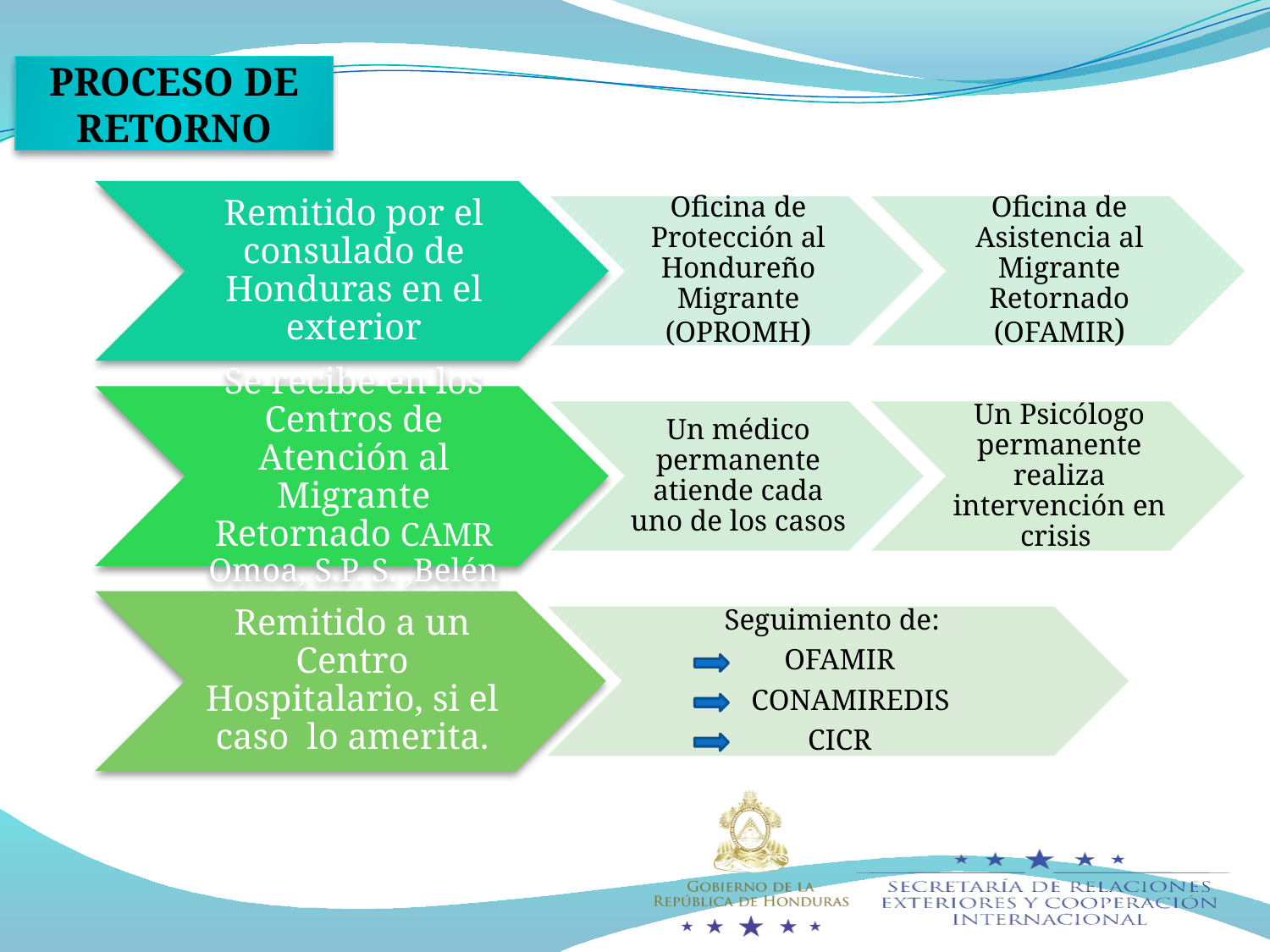

PROCESO DE RETORNO
Remitido por el consulado de Honduras en el exterior
Oficina de Protección al Hondureño Migrante (OPROMH)
Oficina de Asistencia al Migrante Retornado (OFAMIR)
Se recibe en los Centros de Atención al Migrante Retornado CAMR Omoa, S.P. S. ,Belén
Un médico permanente atiende cada uno de los casos
Un Psicólogo permanente realiza intervención en crisis
Remitido a un Centro Hospitalario, si el caso  lo amerita.
Seguimiento de:
OFAMIR
   CONAMIREDIS
CICR